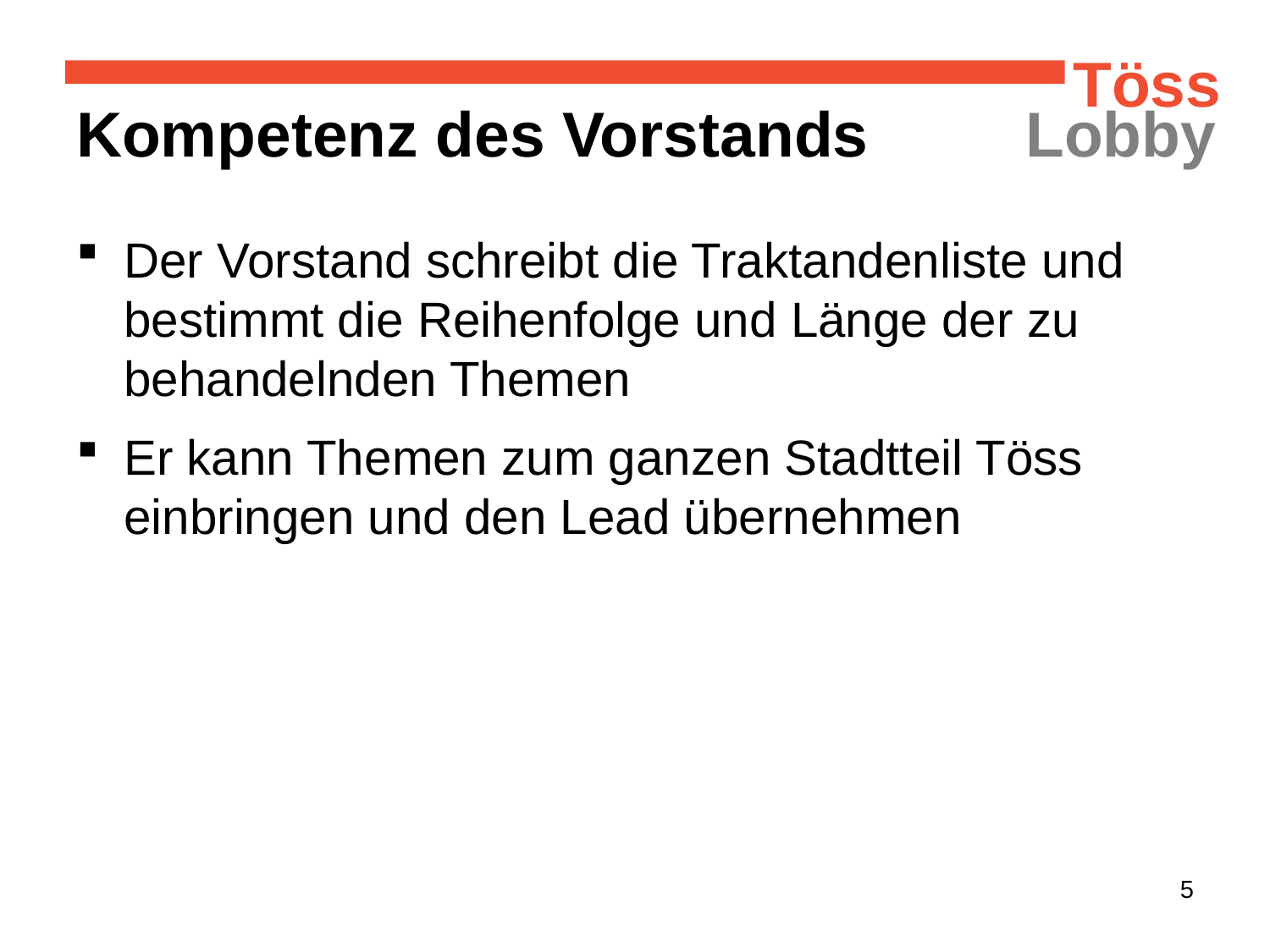

# Kompetenz des Vorstands
Der Vorstand schreibt die Traktandenliste und bestimmt die Reihenfolge und Länge der zu behandelnden Themen
Er kann Themen zum ganzen Stadtteil Töss einbringen und den Lead übernehmen

5